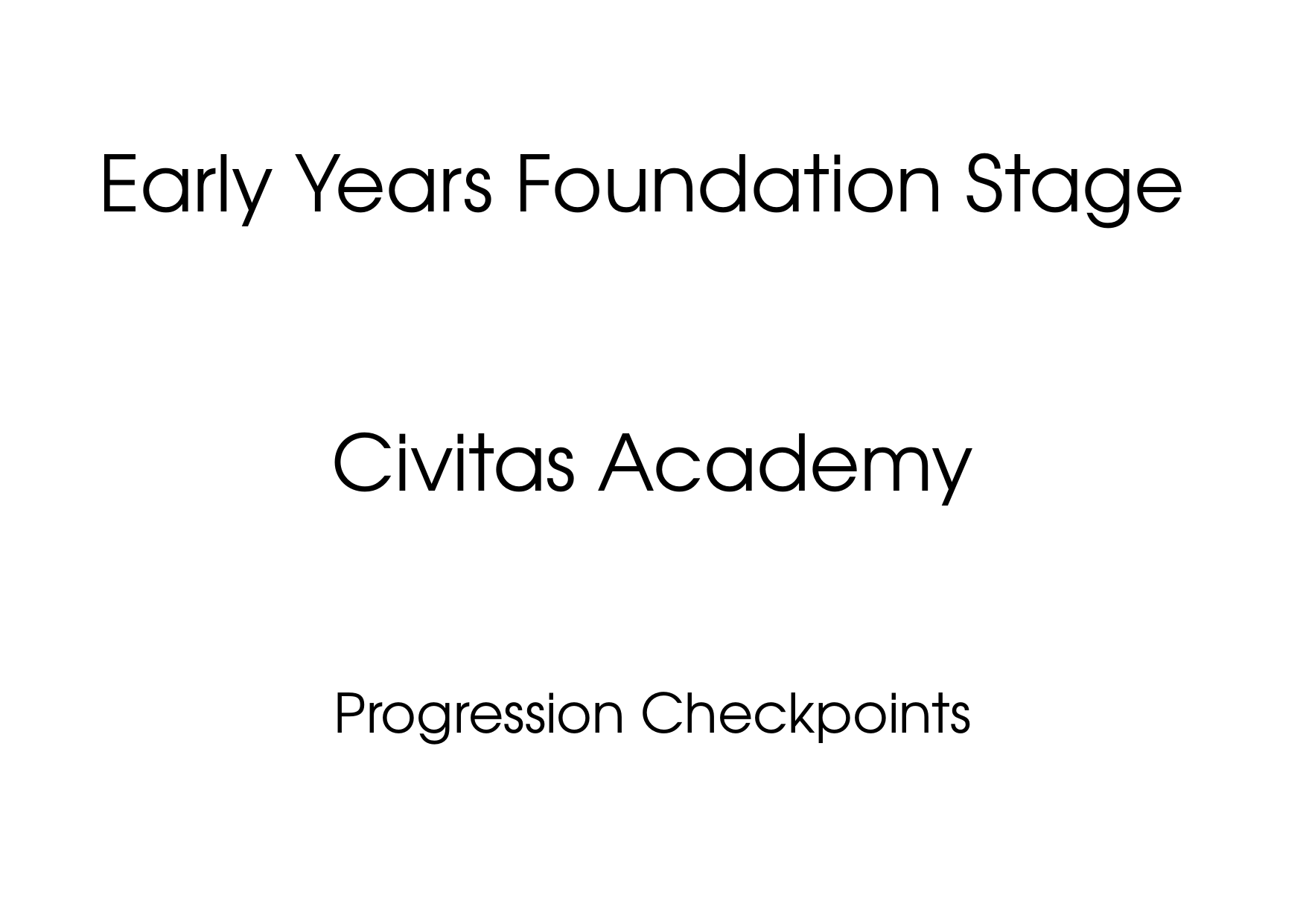

Early Years Foundation Stage

Civitas Academy

Progression Checkpoints